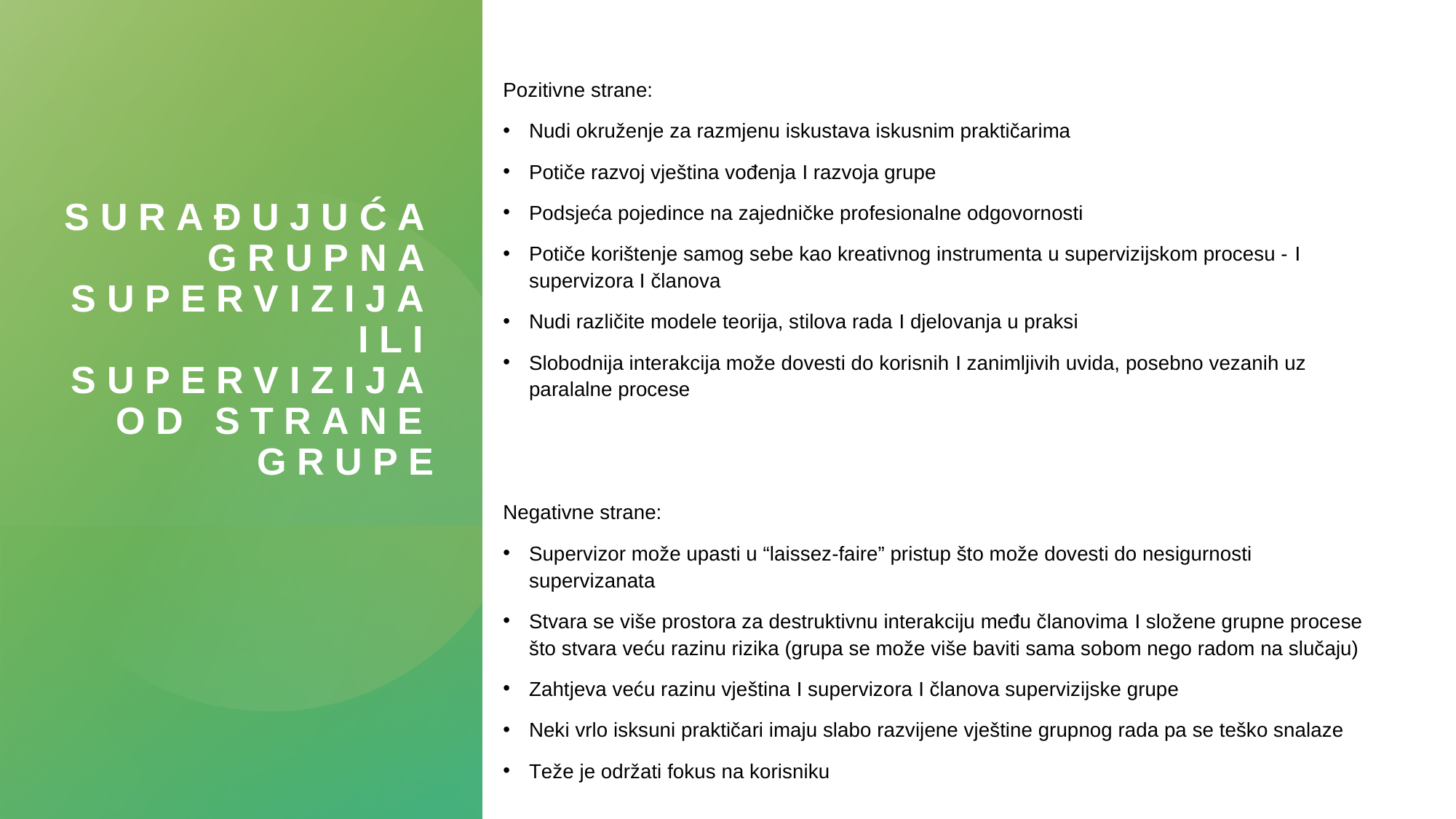

Pozitivne strane:
Nudi okruženje za razmjenu iskustava iskusnim praktičarima
Potiče razvoj vještina vođenja I razvoja grupe
Podsjeća pojedince na zajedničke profesionalne odgovornosti
Potiče korištenje samog sebe kao kreativnog instrumenta u supervizijskom procesu - I supervizora I članova
Nudi različite modele teorija, stilova rada I djelovanja u praksi
Slobodnija interakcija može dovesti do korisnih I zanimljivih uvida, posebno vezanih uz paralalne procese

Negativne strane:
Supervizor može upasti u “laissez-faire” pristup što može dovesti do nesigurnosti supervizanata
Stvara se više prostora za destruktivnu interakciju među članovima I složene grupne procese što stvara veću razinu rizika (grupa se može više baviti sama sobom nego radom na slučaju)
Zahtjeva veću razinu vještina I supervizora I članova supervizijske grupe
Neki vrlo isksuni praktičari imaju slabo razvijene vještine grupnog rada pa se teško snalaze
Teže je održati fokus na korisniku
# Surađujuća grupna supervizija ili supervizija od strane grupe